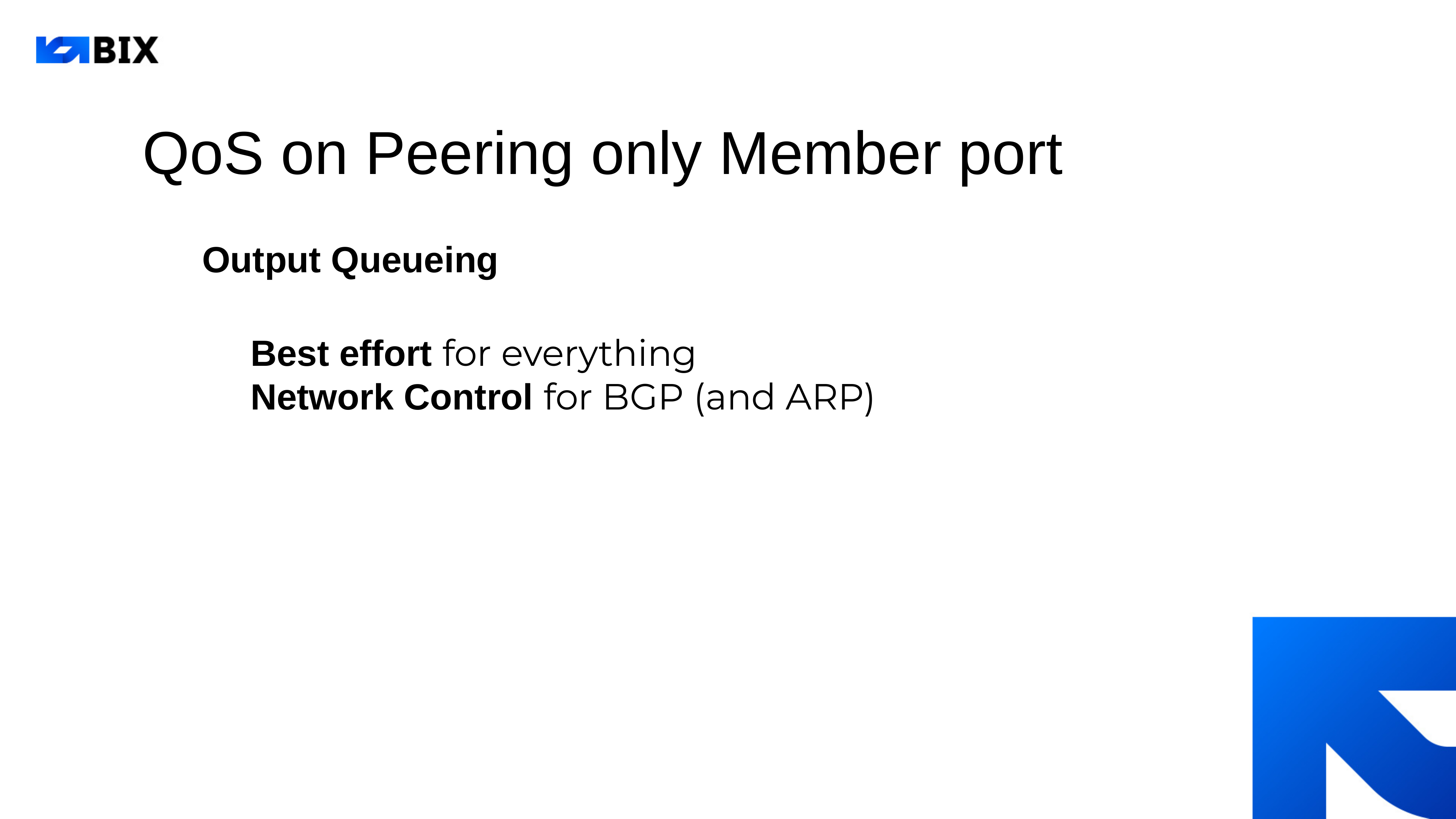

QoS on Peering only Member port
Output Queueing
Best effort for everything
Network Control for BGP (and ARP)